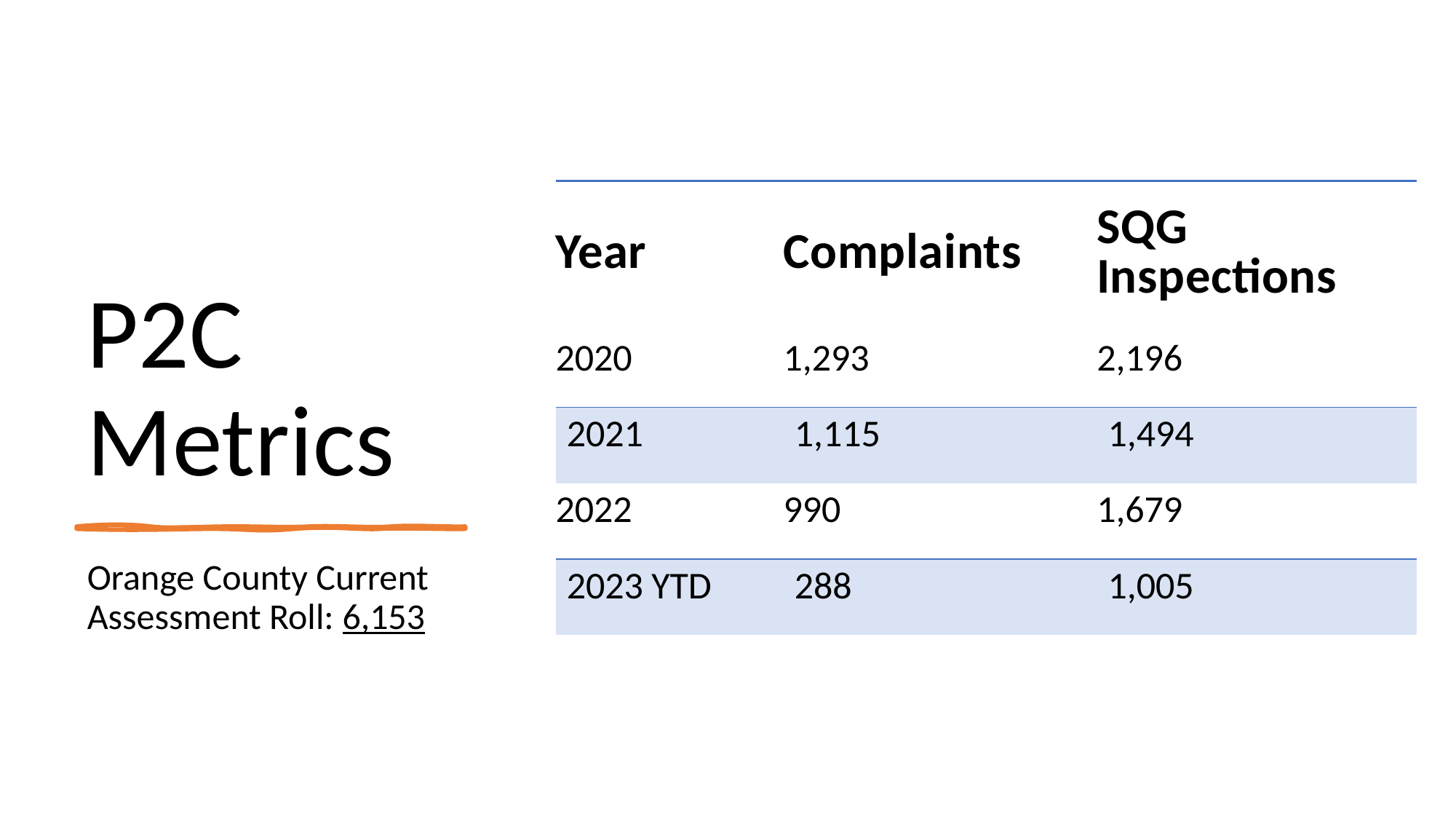

# P2C Metrics
| Year | Complaints | SQG Inspections |
| --- | --- | --- |
| 2020 | 1,293 | 2,196 |
| 2021 | 1,115 | 1,494 |
| 2022 | 990 | 1,679 |
| 2023 YTD | 288 | 1,005 |

Orange County Current Assessment Roll: 6,153